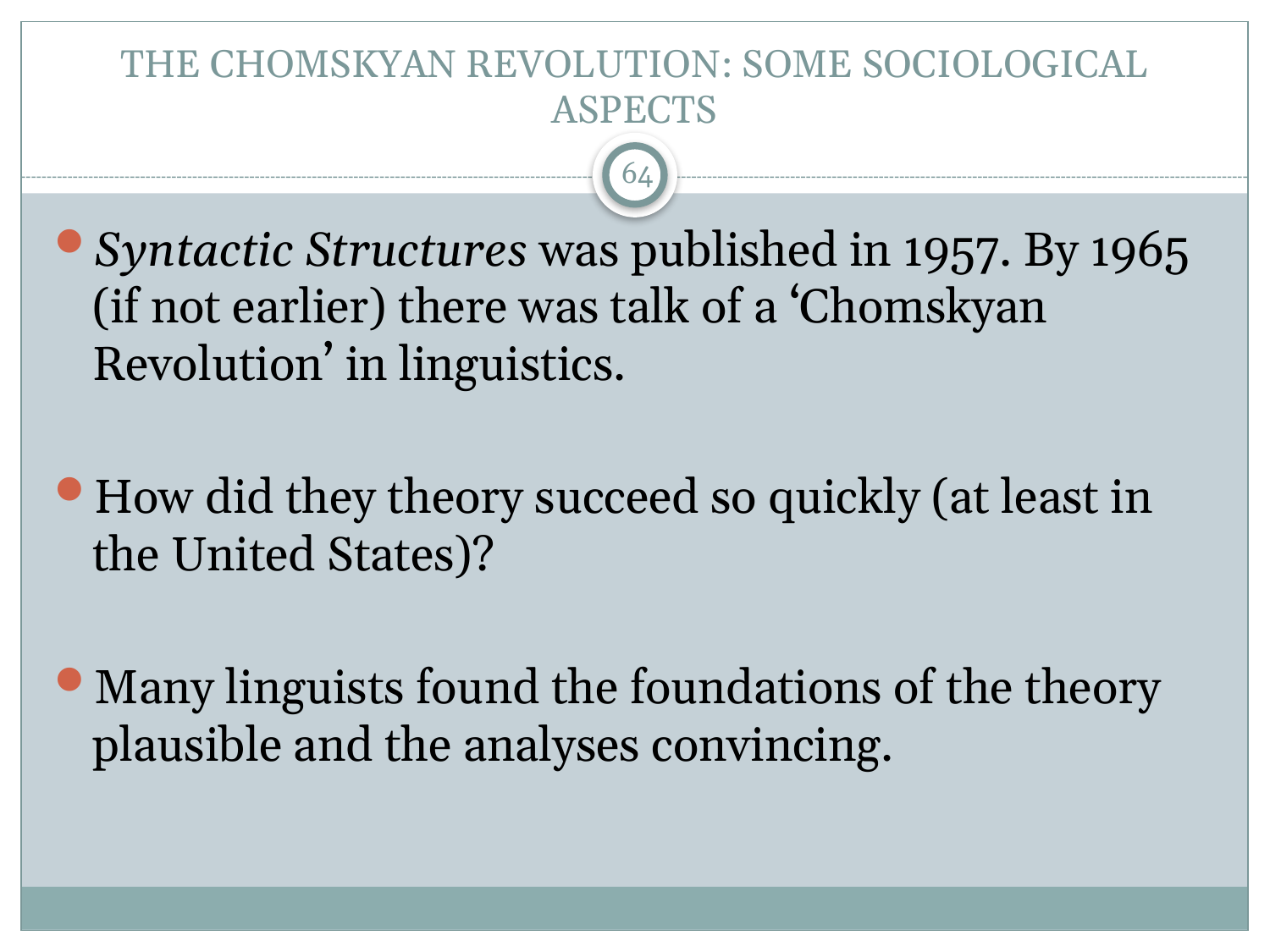

# THE CHOMSKYAN REVOLUTION: SOME SOCIOLOGICAL ASPECTS
64
Syntactic Structures was published in 1957. By 1965 (if not earlier) there was talk of a ‘Chomskyan Revolution’ in linguistics.

How did they theory succeed so quickly (at least in the United States)?

Many linguists found the foundations of the theory plausible and the analyses convincing.